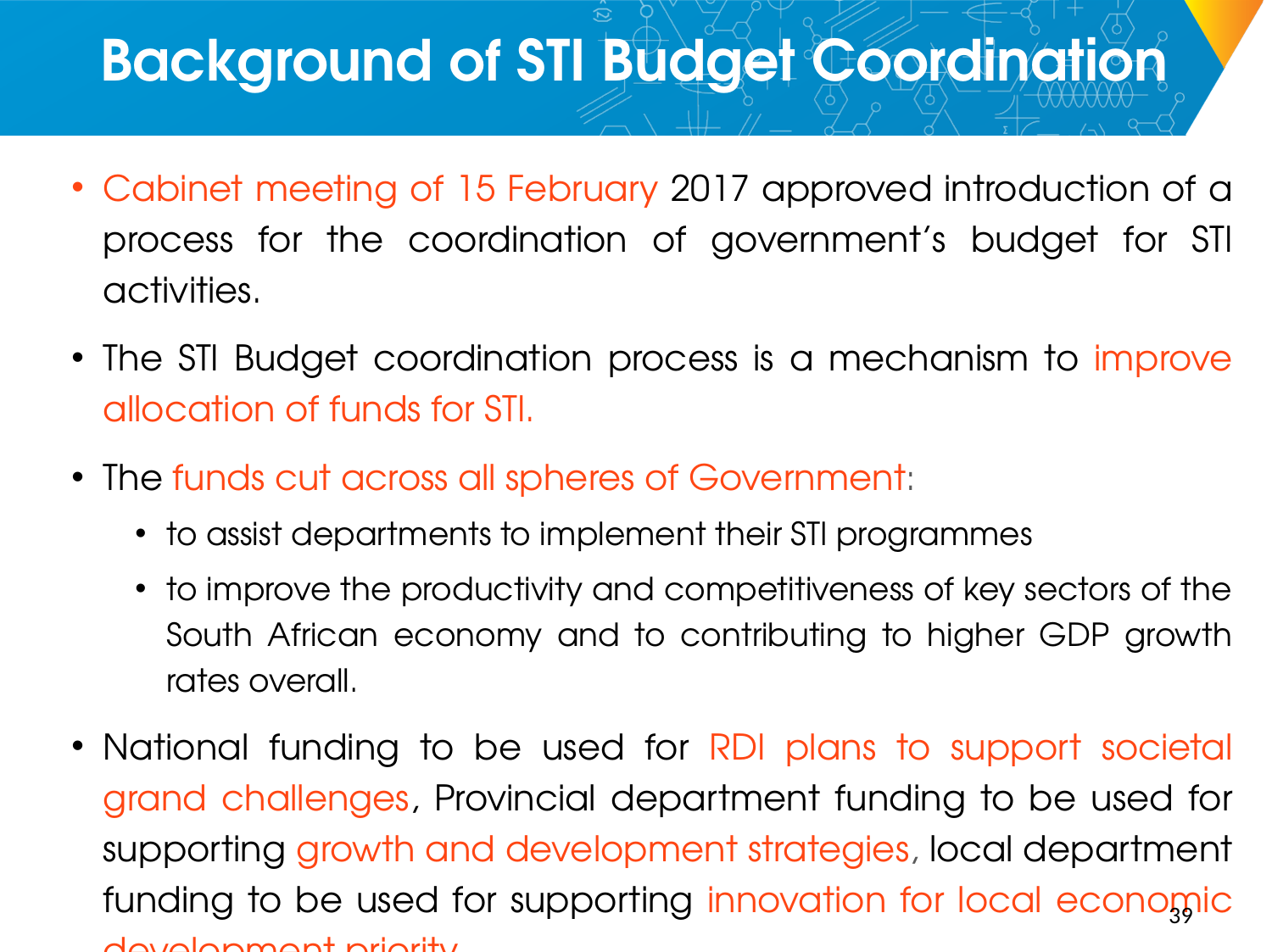

# Background of STI Budget Coordination
Cabinet meeting of 15 February 2017 approved introduction of a process for the coordination of government’s budget for STI activities.
The STI Budget coordination process is a mechanism to improve allocation of funds for STI.
The funds cut across all spheres of Government:
to assist departments to implement their STI programmes
to improve the productivity and competitiveness of key sectors of the South African economy and to contributing to higher GDP growth rates overall.
National funding to be used for RDI plans to support societal grand challenges, Provincial department funding to be used for supporting growth and development strategies, local department funding to be used for supporting innovation for local economic development priority
National, Provincial and local departments to set aside appropriate percentage of budgets for STI
39